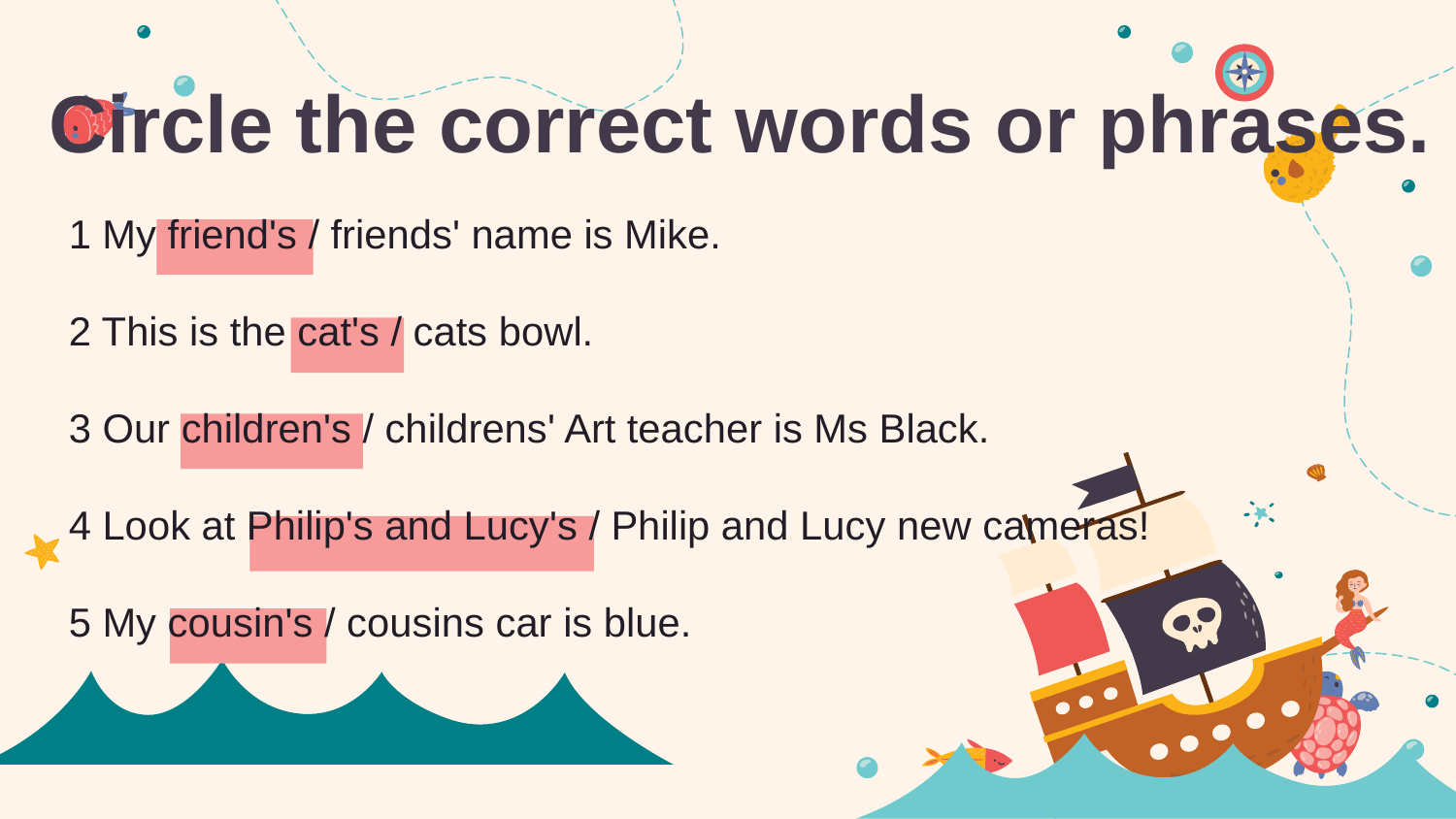

Circle the correct words or phrases.
1 My friend's / friends' name is Mike.
2 This is the cat's / cats bowl.
3 Our children's / childrens' Art teacher is Ms Black.
4 Look at Philip's and Lucy's / Philip and Lucy new cameras!
5 My cousin's / cousins car is blue.